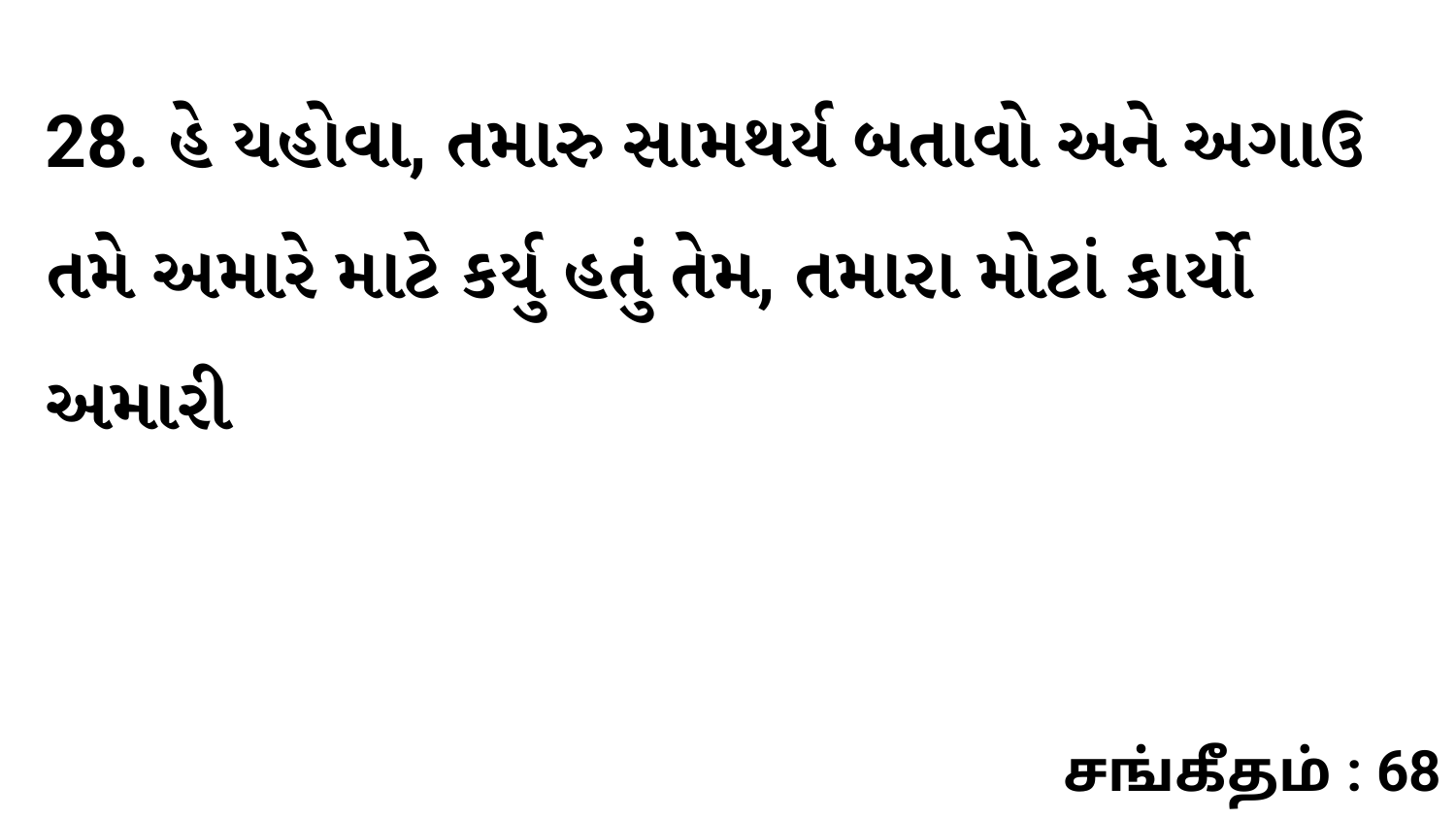

28. હે યહોવા, તમારુ સામથર્ય બતાવો અને અગાઉ તમે અમારે માટે કર્યુ હતું તેમ, તમારા મોટાં કાર્યો અમારી
சங்கீதம் : 68